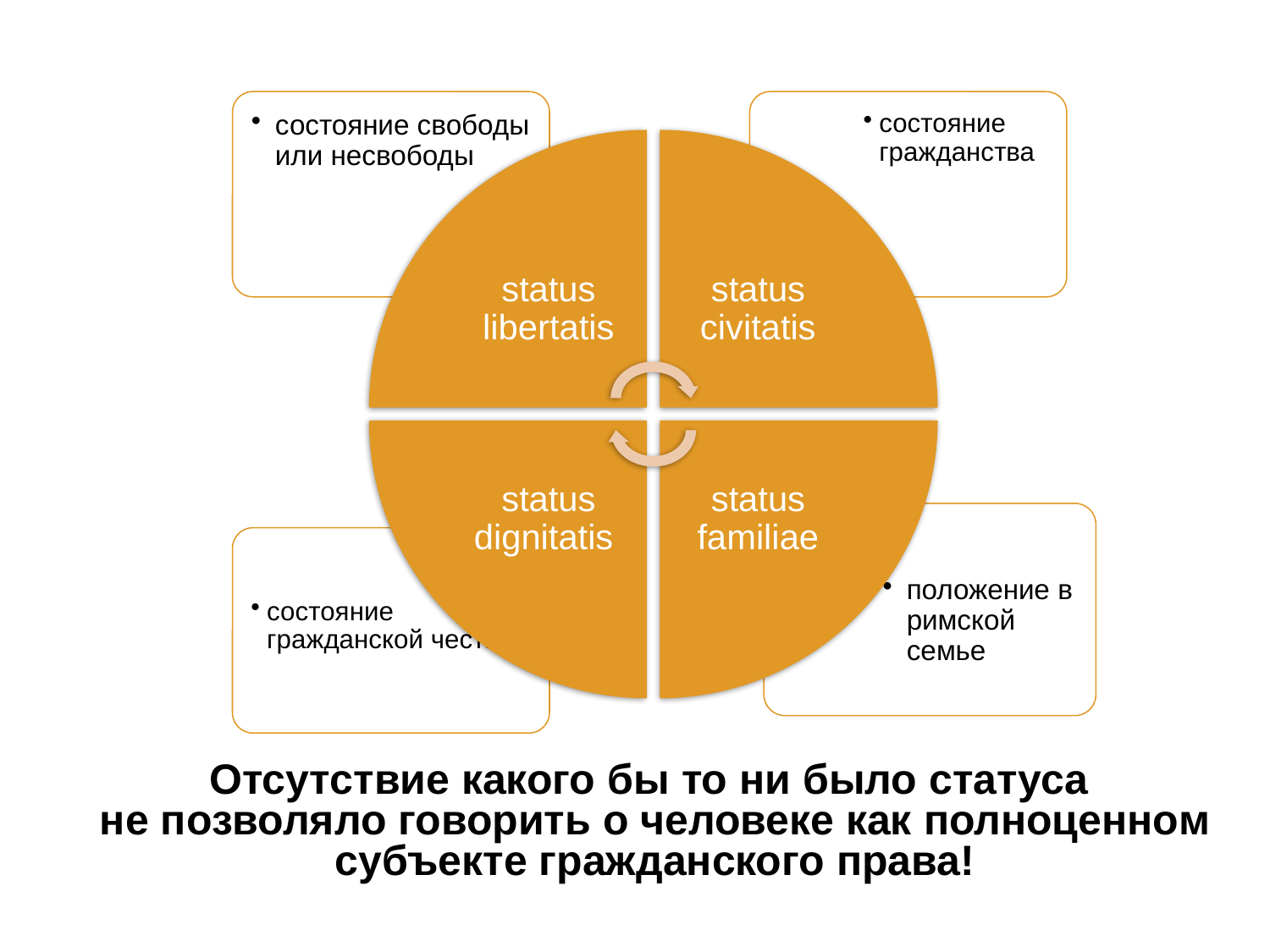

Persona
положение в римской семье
состояние гражданской чести
состояние гражданства
состояние свободы или несвободы
status libertatis
status civitatis
status familiae
status dignitatis
Отсутствие какого бы то ни было статуса
не позволяло говорить о человеке как полноценном субъекте гражданского права!